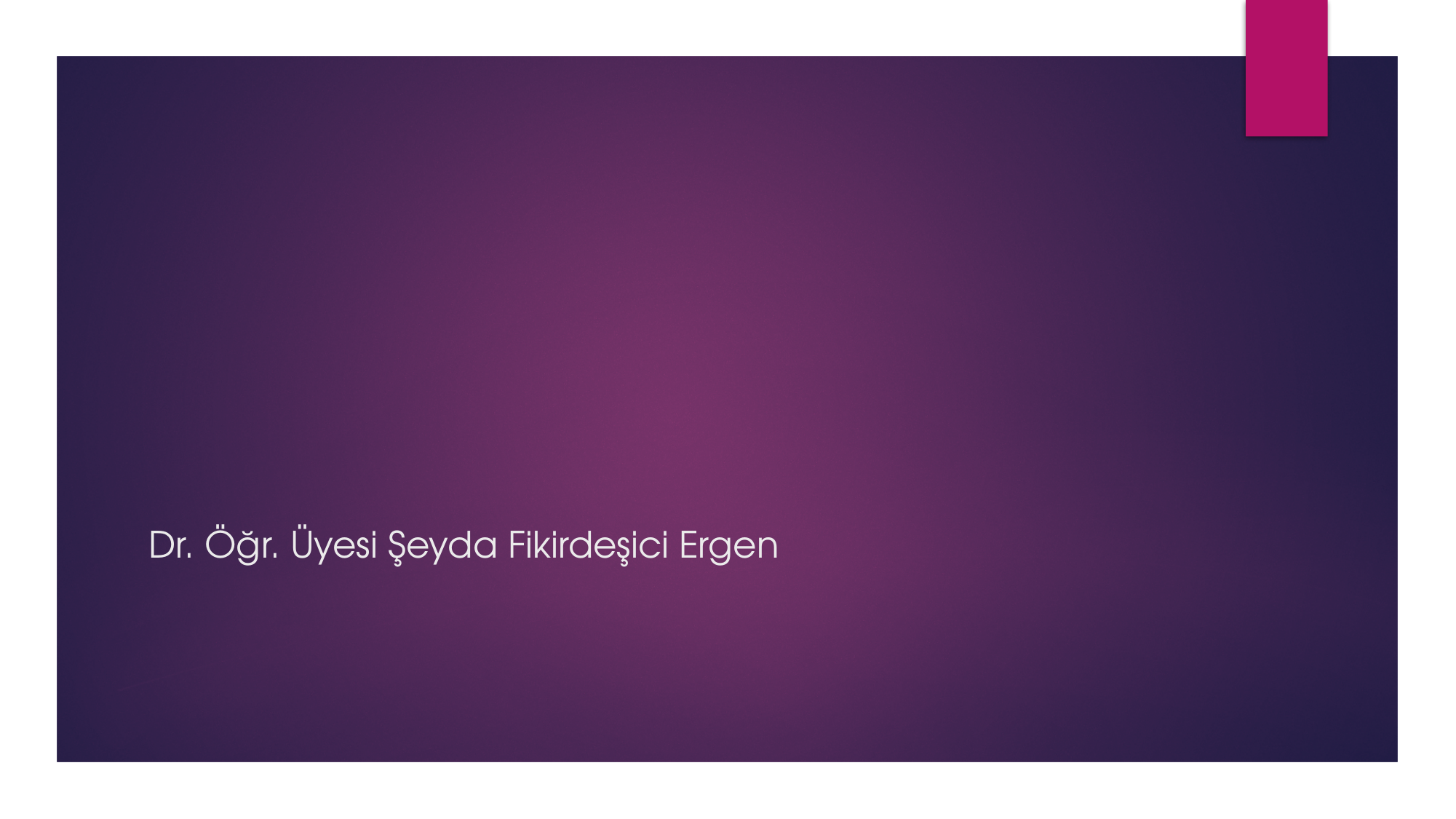

# Dr. Öğr. Üyesi Şeyda Fikirdeşici Ergen